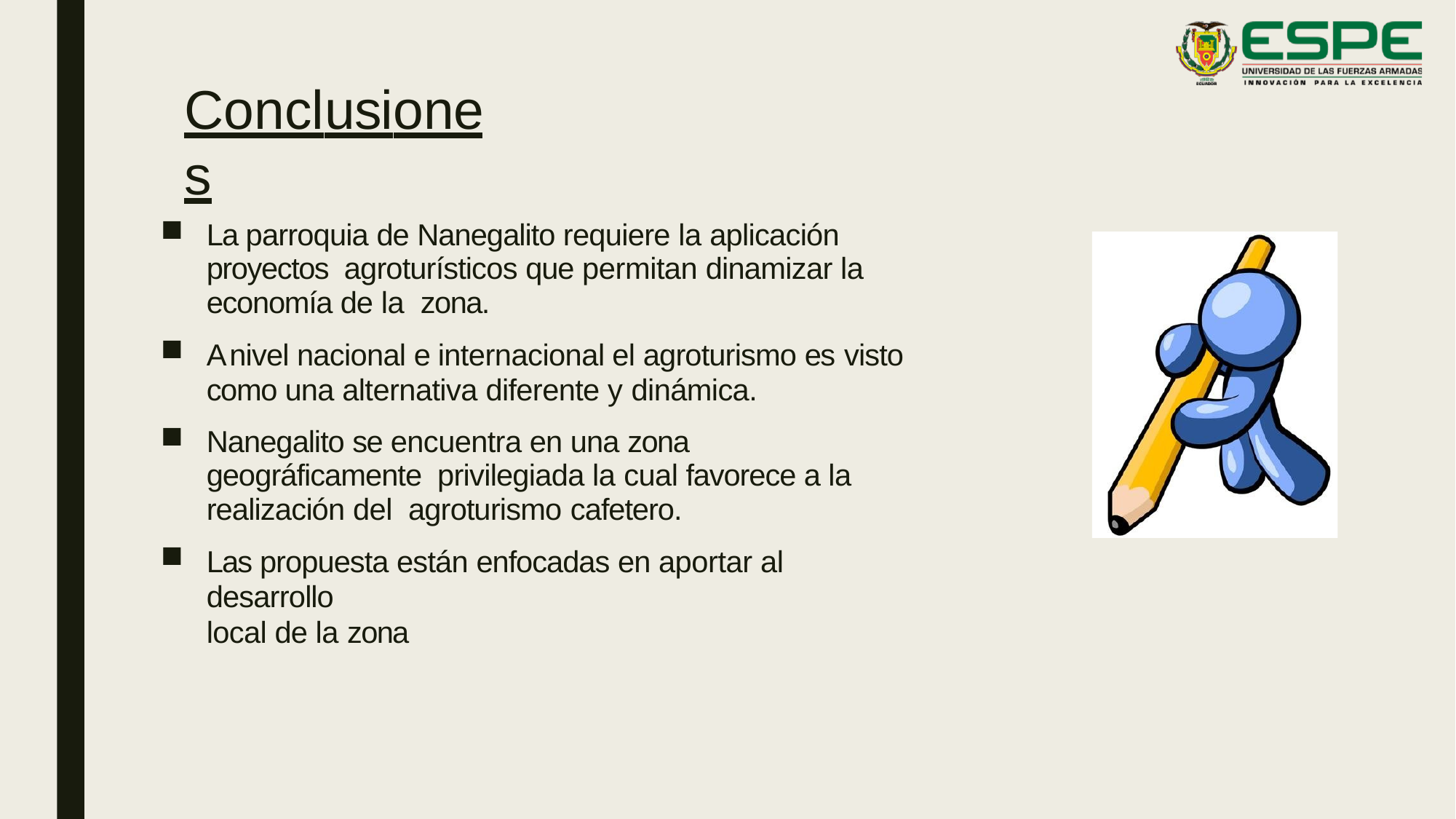

# Conclusiones
La parroquia de Nanegalito requiere la aplicación proyectos  agroturísticos que permitan dinamizar la economía de la  zona.
A nivel nacional e internacional el agroturismo es visto
como una alternativa diferente y dinámica.
Nanegalito se encuentra en una zona geográficamente  privilegiada la cual favorece a la realización del  agroturismo cafetero.
Las propuesta están enfocadas en aportar al desarrollo
local de la zona